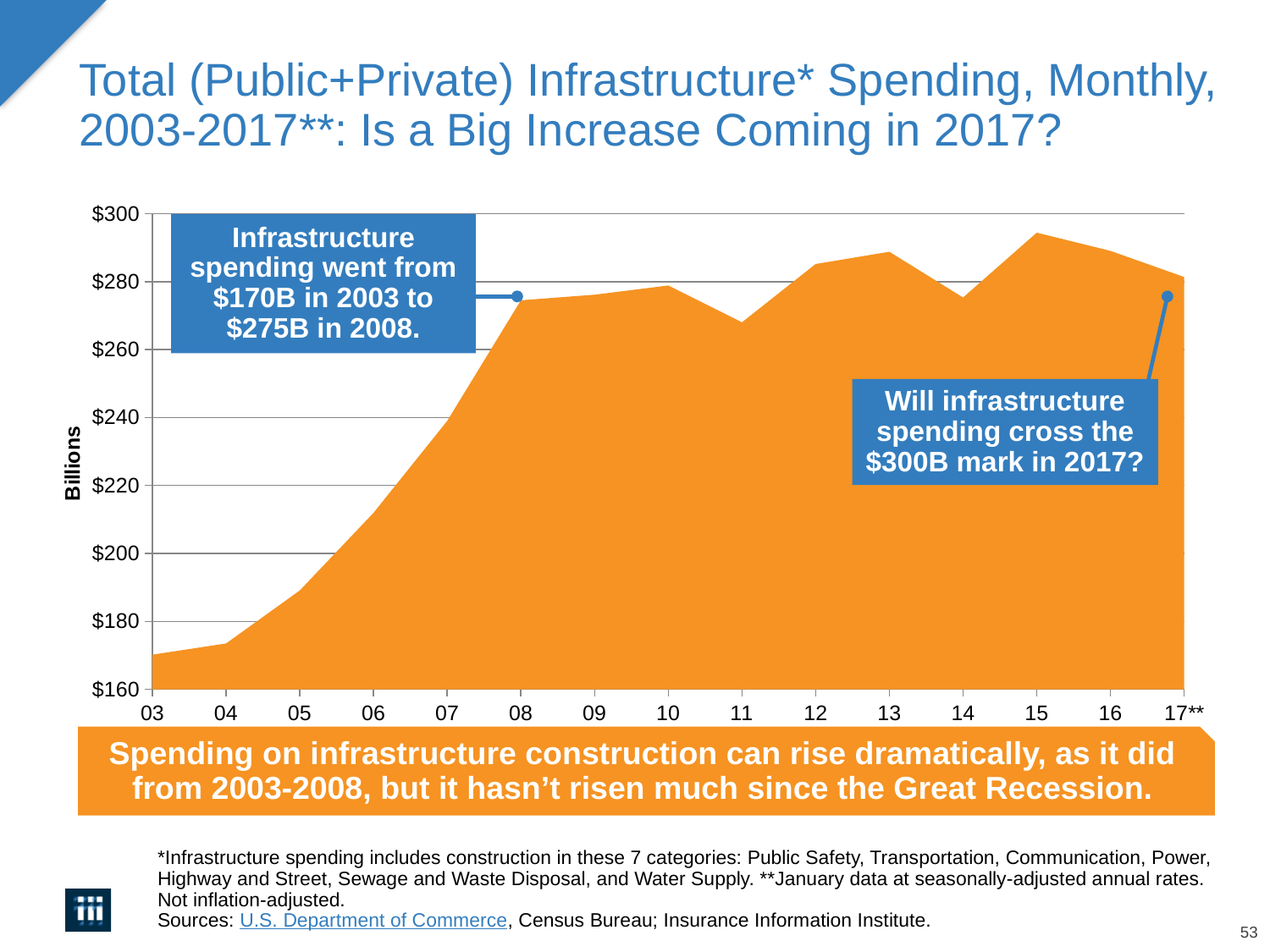

# Total (Public+Private) Infrastructure* Spending, Monthly, 2003-2017**: Is a Big Increase Coming in 2017?

### Chart

| Category | Infrastructure spending |
|---|---|
| 03 | 170.2 |
| 04 | 173.497 |
| 05 | 189.093 |
| 06 | 211.92 |
| 07 | 238.999 |
| 08 | 274.498 |
| 09 | 276.139 |
| 10 | 278.85 |
| 11 | 268.009 |
| 12 | 285.164 |
| 13 | 288.777 |
| 14 | 275.314 |
| 15 | 294.396 |
| 16 | 289.04 |
| 17** | 281.34 |
Infrastructure spending went from $170B in 2003 to $275B in 2008.
Will infrastructure spending cross the $300B mark in 2017?
Spending on infrastructure construction can rise dramatically, as it did from 2003-2008, but it hasn’t risen much since the Great Recession.
*Infrastructure spending includes construction in these 7 categories: Public Safety, Transportation, Communication, Power, Highway and Street, Sewage and Waste Disposal, and Water Supply. **January data at seasonally-adjusted annual rates. Not inflation-adjusted.
Sources: U.S. Department of Commerce, Census Bureau; Insurance Information Institute.